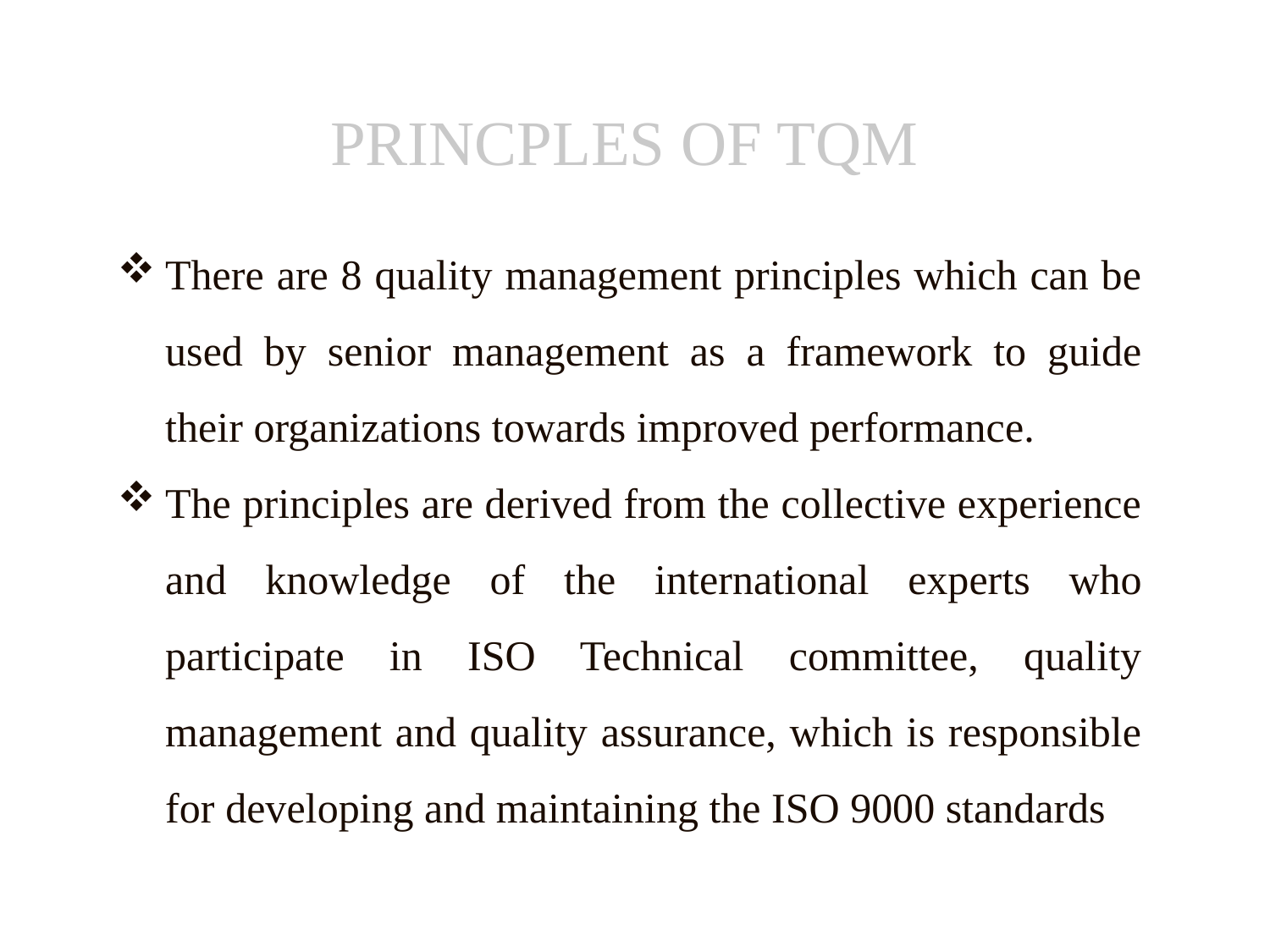

# PRINCPLES OF TQM
There are 8 quality management principles which can be used by senior management as a framework to guide their organizations towards improved performance.
The principles are derived from the collective experience and knowledge of the international experts who participate in ISO Technical committee, quality management and quality assurance, which is responsible for developing and maintaining the ISO 9000 standards